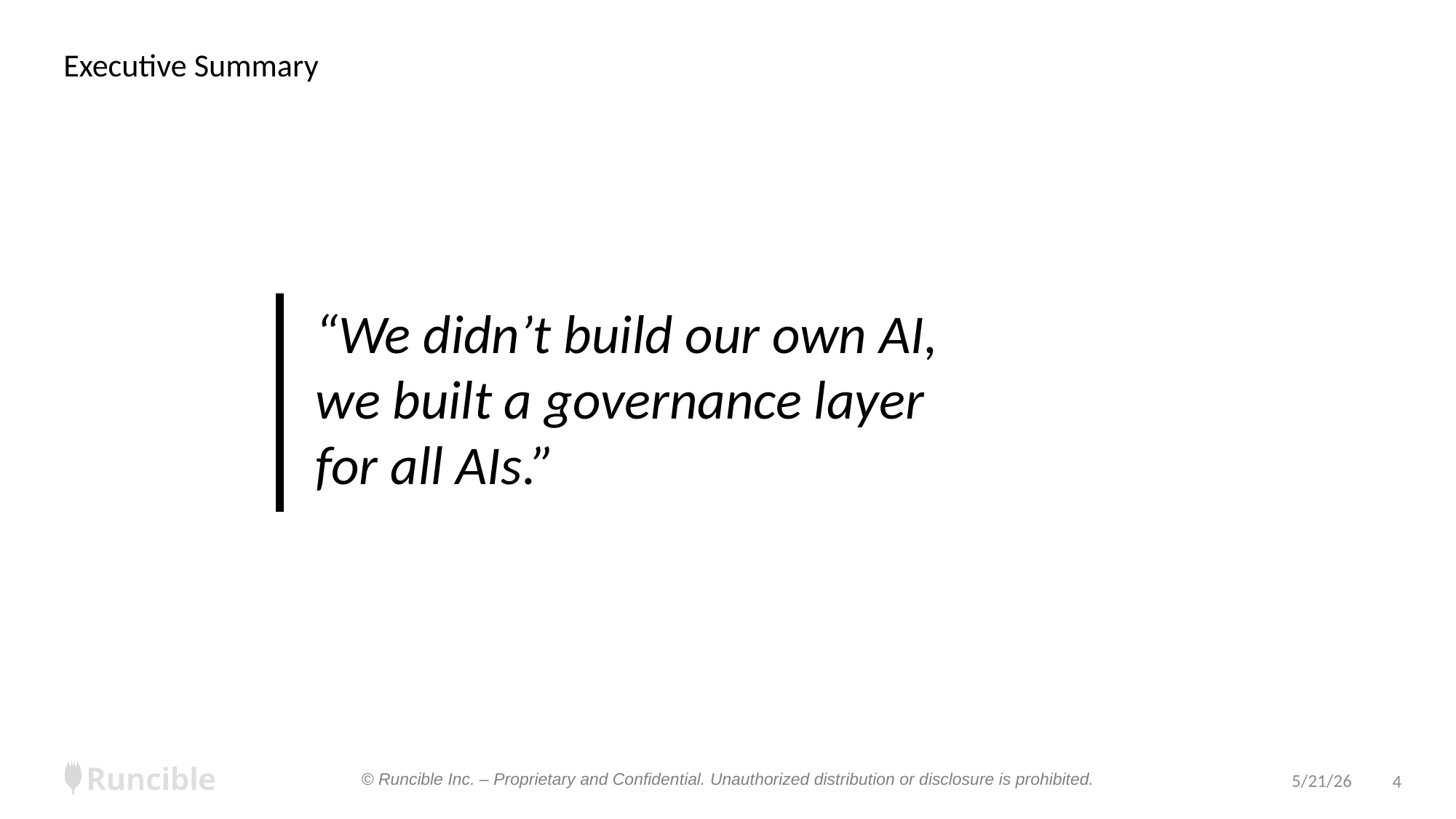

# Executive Summary
“We didn’t build our own AI,
we built a governance layer
for all AIs.”